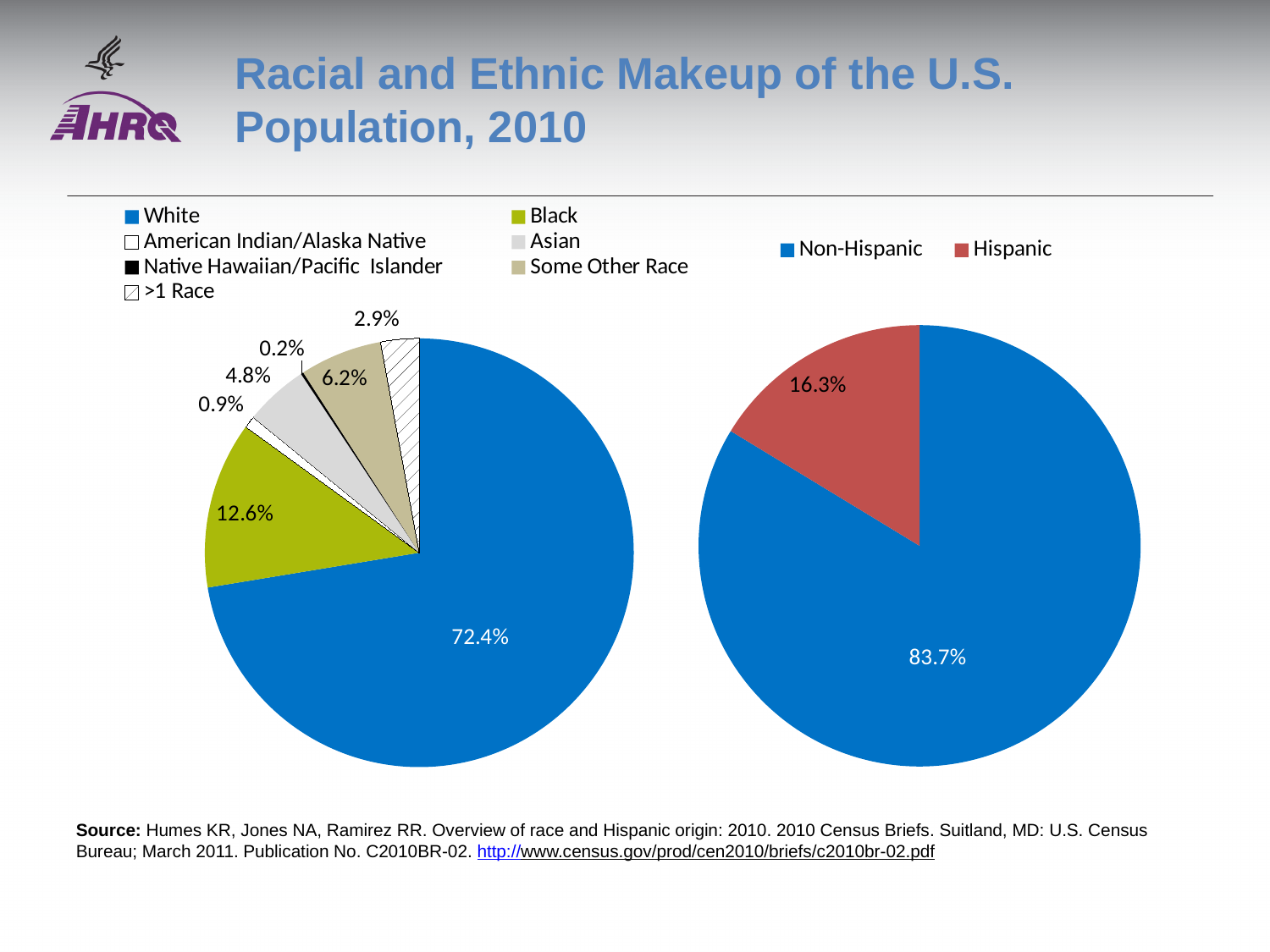

# Racial and Ethnic Makeup of the U.S. Population, 2010

### Chart

| Category | 2010 |
|---|---|
| White | 0.724 |
| Black | 0.126 |
| American Indian/Alaska Native | 0.009 |
| Asian | 0.048 |
| Native Hawaiian/Pacific  Islander | 0.002 |
| Some Other Race | 0.062 |
| >1 Race | 0.029 |

### Chart

| Category | Column1 |
|---|---|
| Non-Hispanic  | 0.837 |
| Hispanic | 0.163 |
Source: Humes KR, Jones NA, Ramirez RR. Overview of race and Hispanic origin: 2010. 2010 Census Briefs. Suitland, MD: U.S. Census Bureau; March 2011. Publication No. C2010BR-02. http://www.census.gov/prod/cen2010/briefs/c2010br-02.pdf